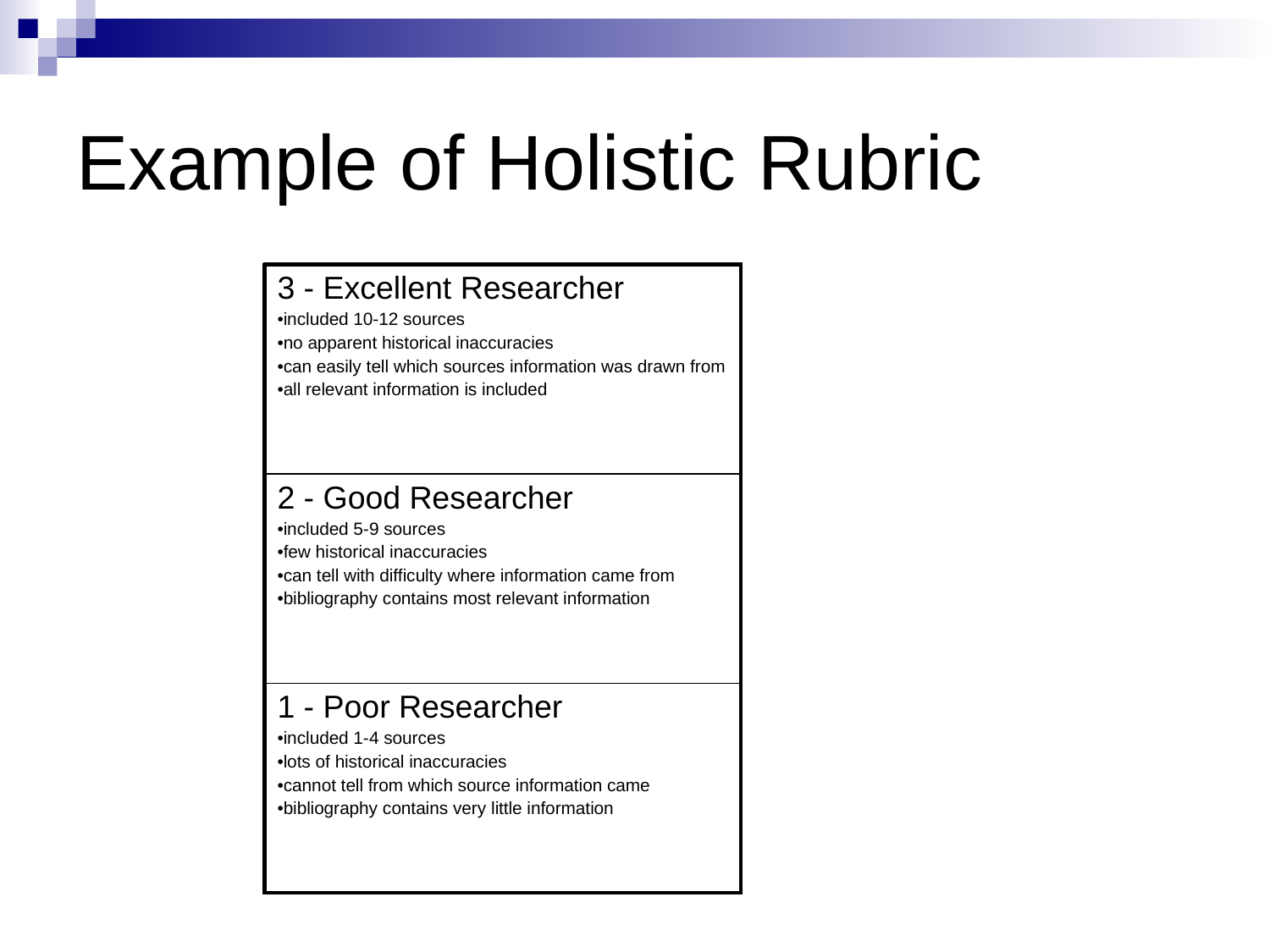

# Example of Holistic Rubric
| 3 - Excellent Researcher •included 10-12 sources •no apparent historical inaccuracies •can easily tell which sources information was drawn from •all relevant information is included |
| --- |
| 2 - Good Researcher •included 5-9 sources •few historical inaccuracies •can tell with difficulty where information came from •bibliography contains most relevant information |
| 1 - Poor Researcher •included 1-4 sources •lots of historical inaccuracies •cannot tell from which source information came •bibliography contains very little information |